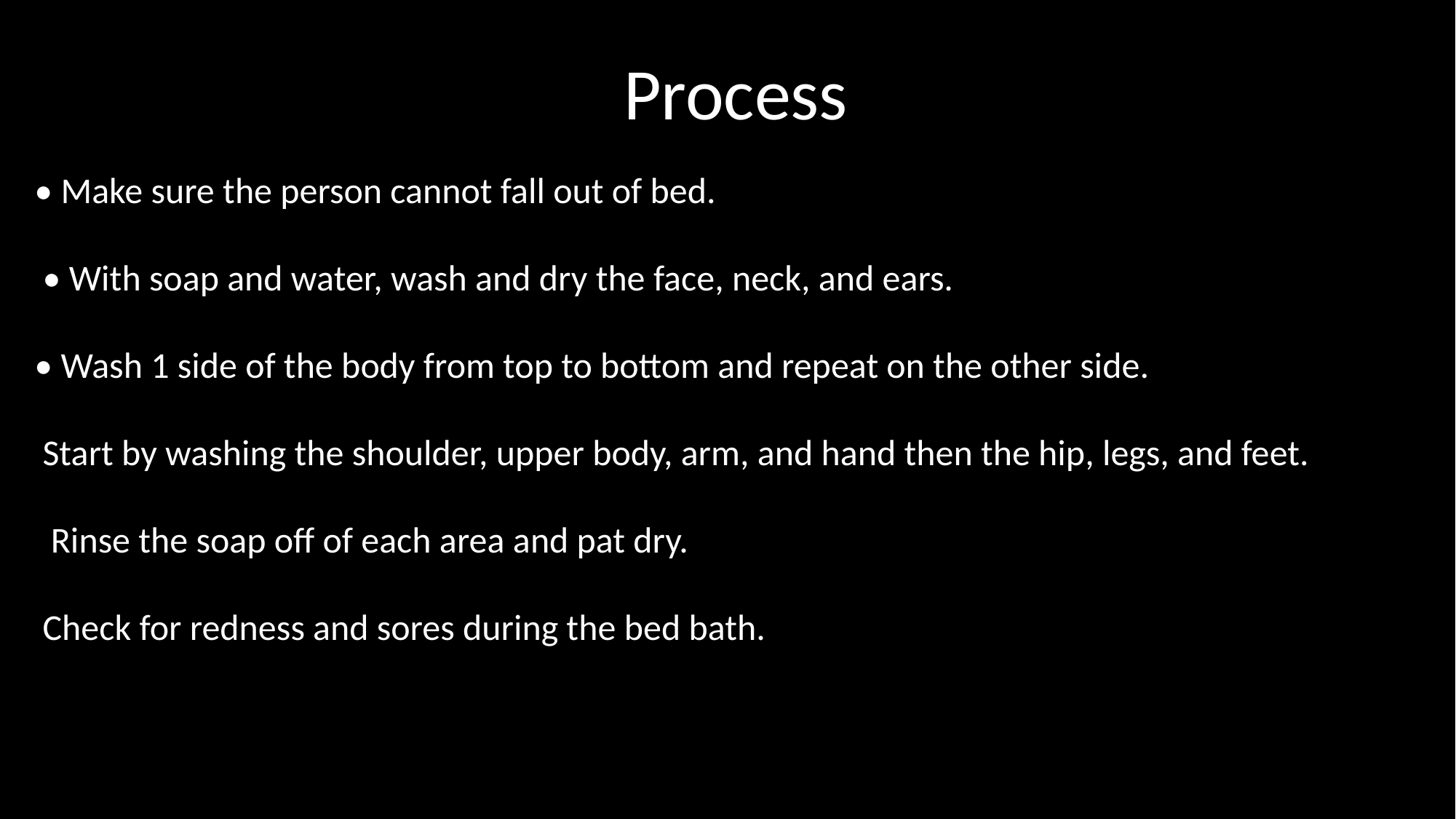

Process

• Make sure the person cannot fall out of bed.

 • With soap and water, wash and dry the face, neck, and ears.

• Wash 1 side of the body from top to bottom and repeat on the other side.

 Start by washing the shoulder, upper body, arm, and hand then the hip, legs, and feet.

  Rinse the soap off of each area and pat dry.

 Check for redness and sores during the bed bath.